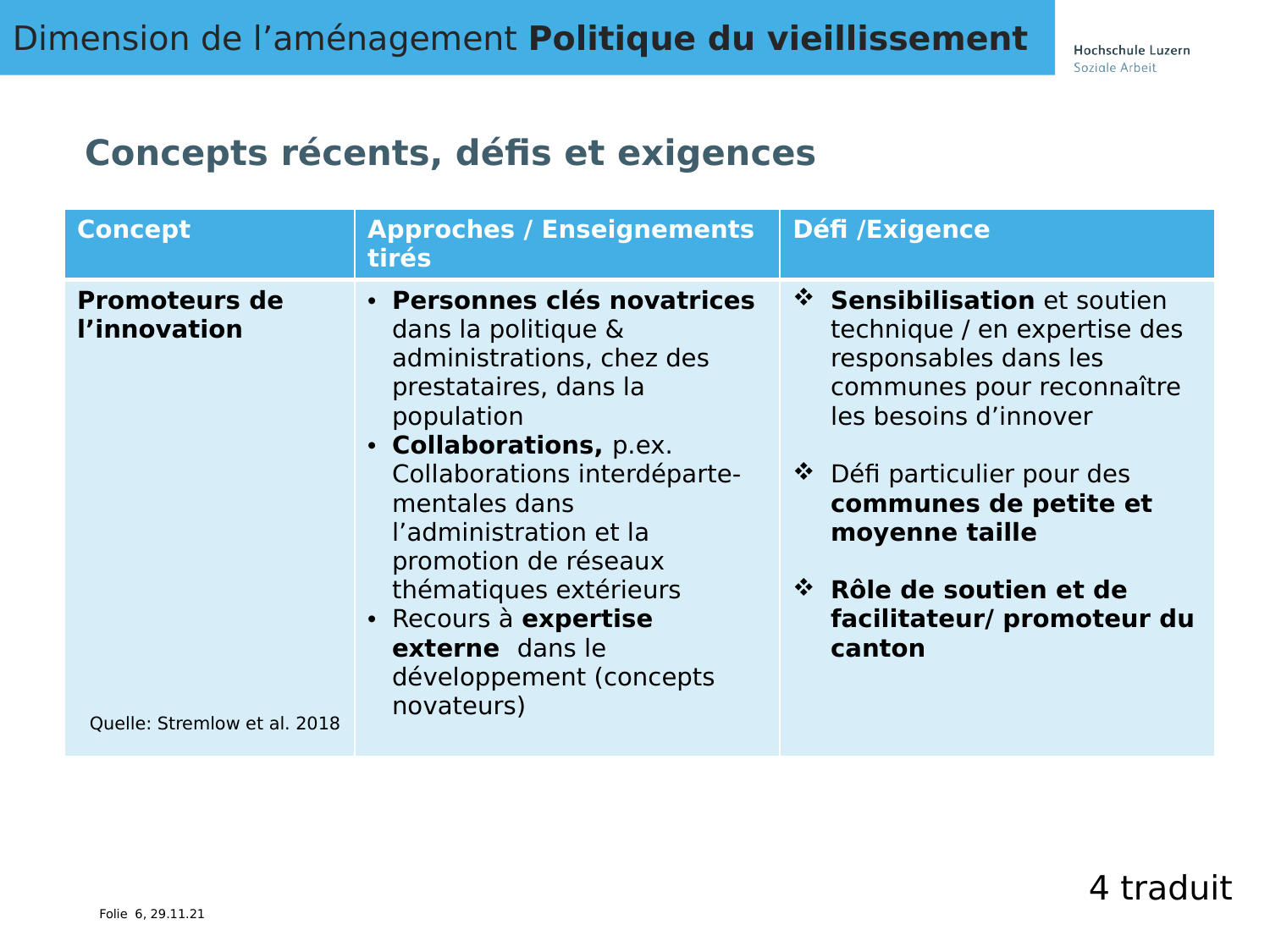

Dimension de l’aménagement Politique du vieillissement
# Concepts récents, défis et exigences
| Concept | Approches / Enseignements tirés | Défi /Exigence |
| --- | --- | --- |
| Promoteurs de l’innovation | Personnes clés novatrices dans la politique & administrations, chez des prestataires, dans la population Collaborations, p.ex. Collaborations interdéparte-mentales dans l’administration et la promotion de réseaux thématiques extérieurs Recours à expertise externe dans le développement (concepts novateurs) | Sensibilisation et soutien technique / en expertise des responsables dans les communes pour reconnaître les besoins d’innover Défi particulier pour des communes de petite et moyenne taille Rôle de soutien et de facilitateur/ promoteur du canton |
Quelle: Stremlow et al. 2018
4 traduit
6, 29.11.21